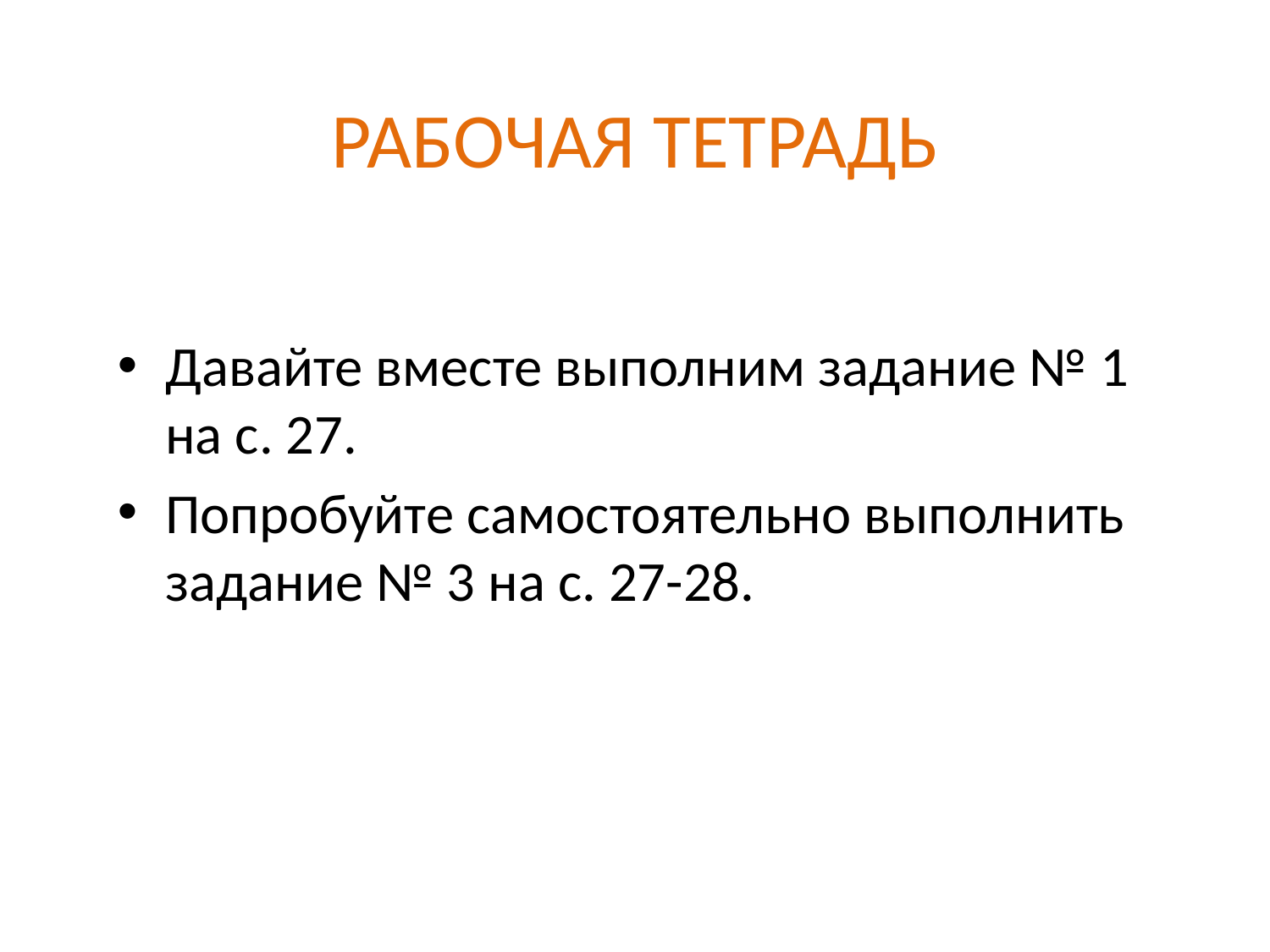

# РАБОЧАЯ ТЕТРАДЬ
Давайте вместе выполним задание № 1
на с. 27.
Попробуйте самостоятельно выполнить задание № 3 на с. 27-28.